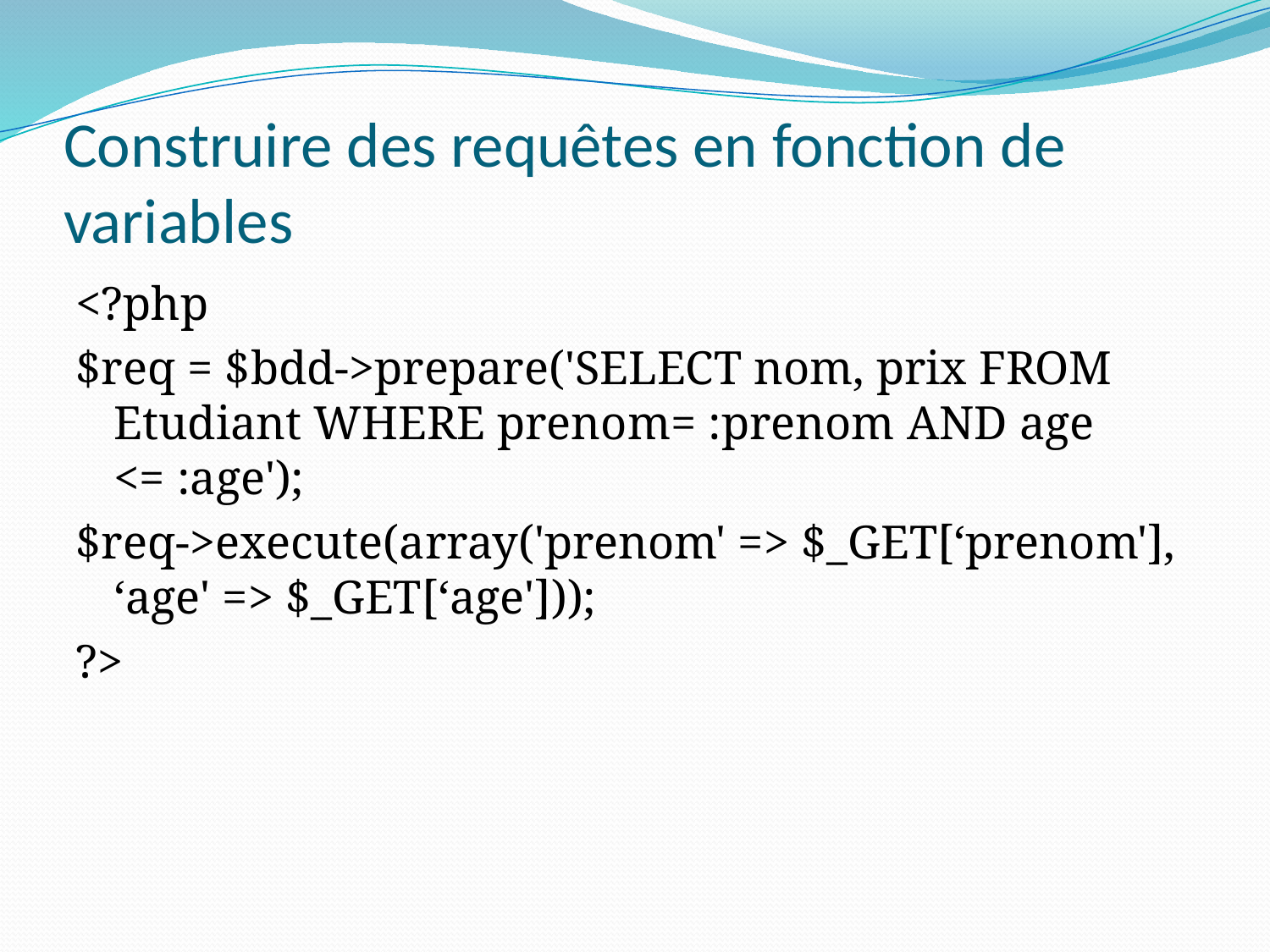

# Construire des requêtes en fonction de variables
<?php
$req = $bdd->prepare('SELECT nom, prix FROM Etudiant WHERE prenom= :prenom AND age <= :age');
$req->execute(array('prenom' => $_GET[‘prenom'], ‘age' => $_GET[‘age']));
?>